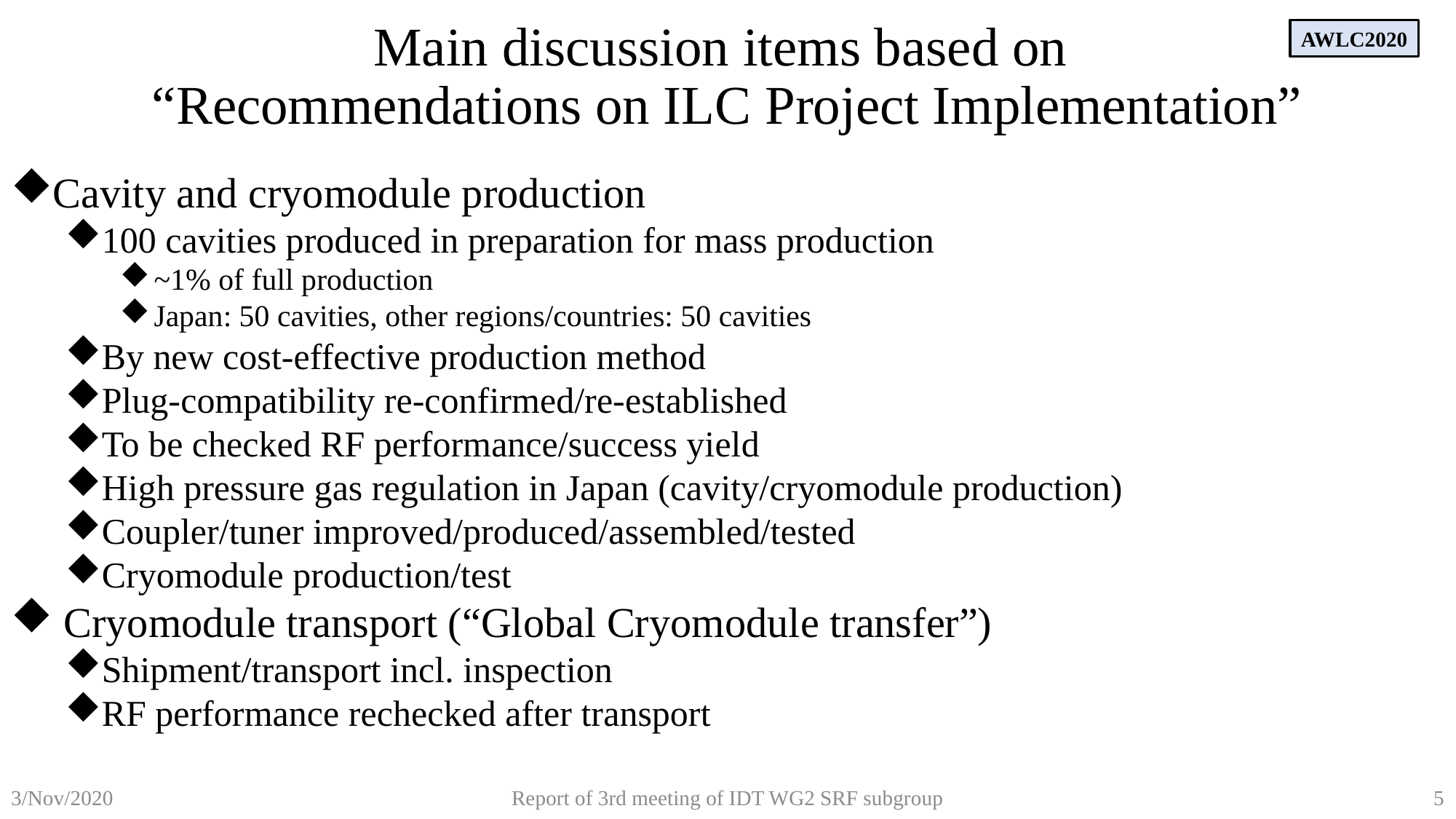

Main discussion items based on
“Recommendations on ILC Project Implementation”
AWLC2020
Cavity and cryomodule production
100 cavities produced in preparation for mass production
~1% of full production
Japan: 50 cavities, other regions/countries: 50 cavities
By new cost-effective production method
Plug-compatibility re-confirmed/re-established
To be checked RF performance/success yield
High pressure gas regulation in Japan (cavity/cryomodule production)
Coupler/tuner improved/produced/assembled/tested
Cryomodule production/test
 Cryomodule transport (“Global Cryomodule transfer”)
Shipment/transport incl. inspection
RF performance rechecked after transport
Report of 3rd meeting of IDT WG2 SRF subgroup
5
3/Nov/2020